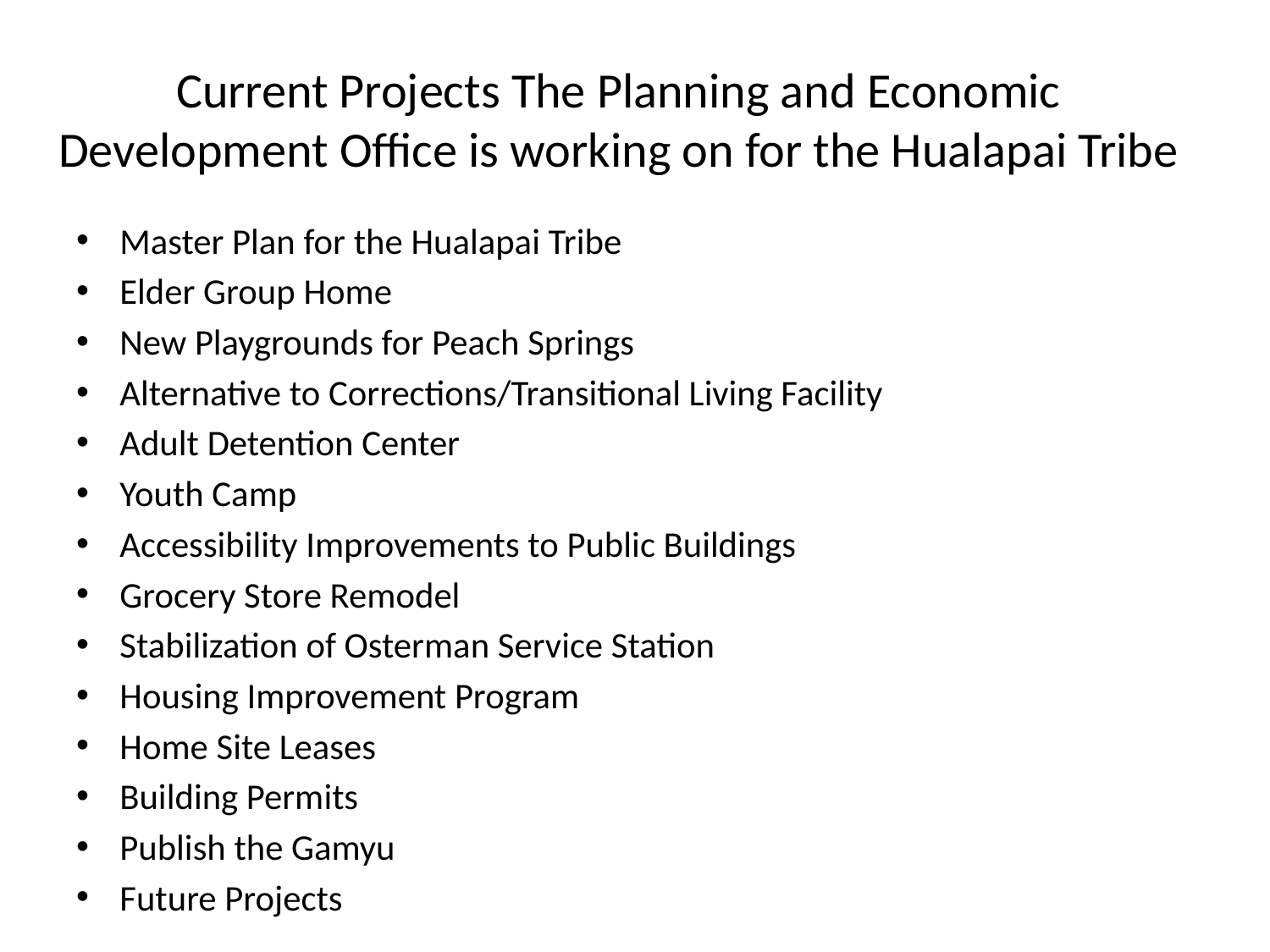

# Current Projects The Planning and Economic Development Office is working on for the Hualapai Tribe
Master Plan for the Hualapai Tribe
Elder Group Home
New Playgrounds for Peach Springs
Alternative to Corrections/Transitional Living Facility
Adult Detention Center
Youth Camp
Accessibility Improvements to Public Buildings
Grocery Store Remodel
Stabilization of Osterman Service Station
Housing Improvement Program
Home Site Leases
Building Permits
Publish the Gamyu
Future Projects